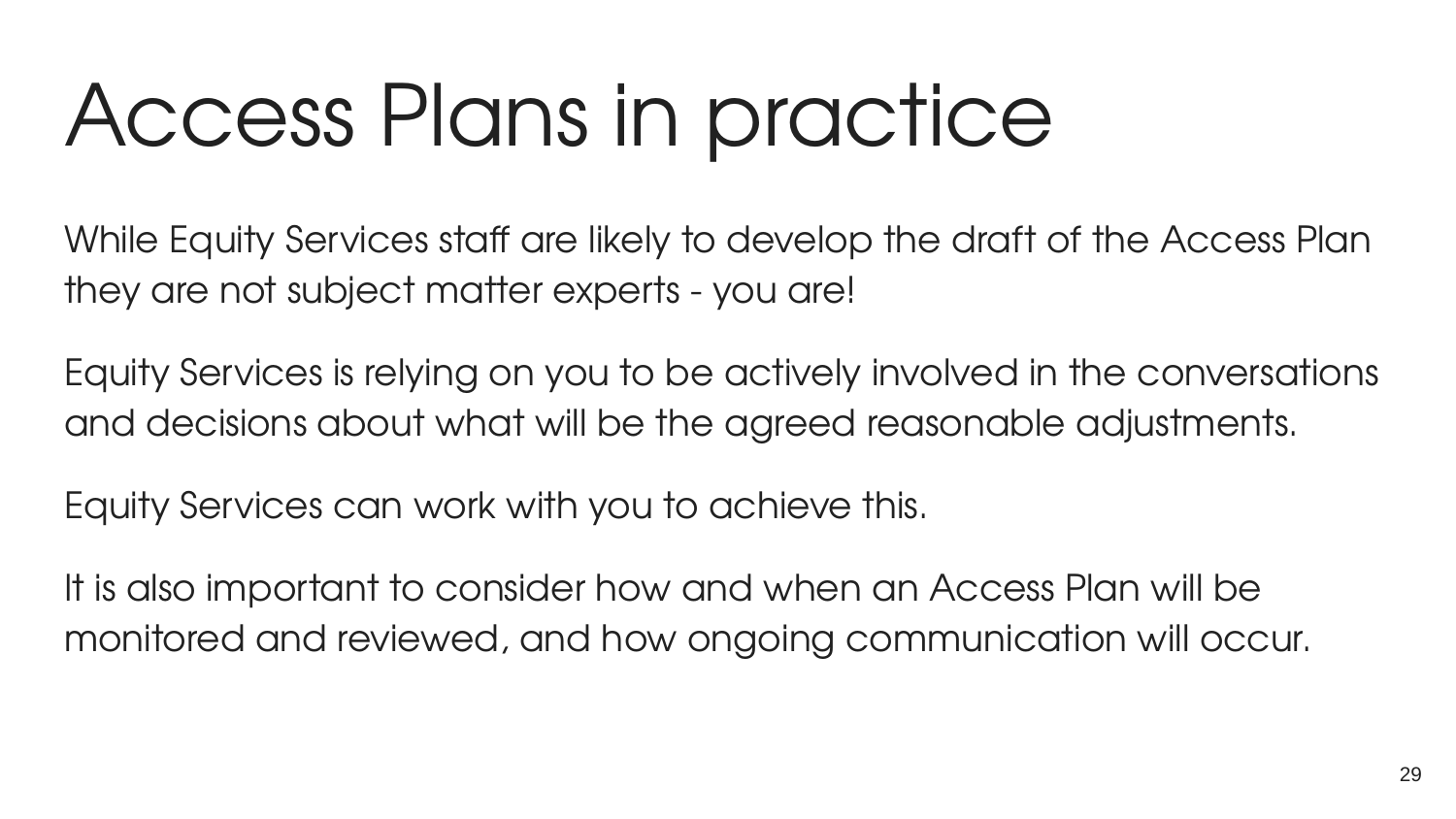

# Access Plans in practice
While Equity Services staff are likely to develop the draft of the Access Plan they are not subject matter experts - you are!
Equity Services is relying on you to be actively involved in the conversations and decisions about what will be the agreed reasonable adjustments.
Equity Services can work with you to achieve this.
It is also important to consider how and when an Access Plan will be monitored and reviewed, and how ongoing communication will occur.

29